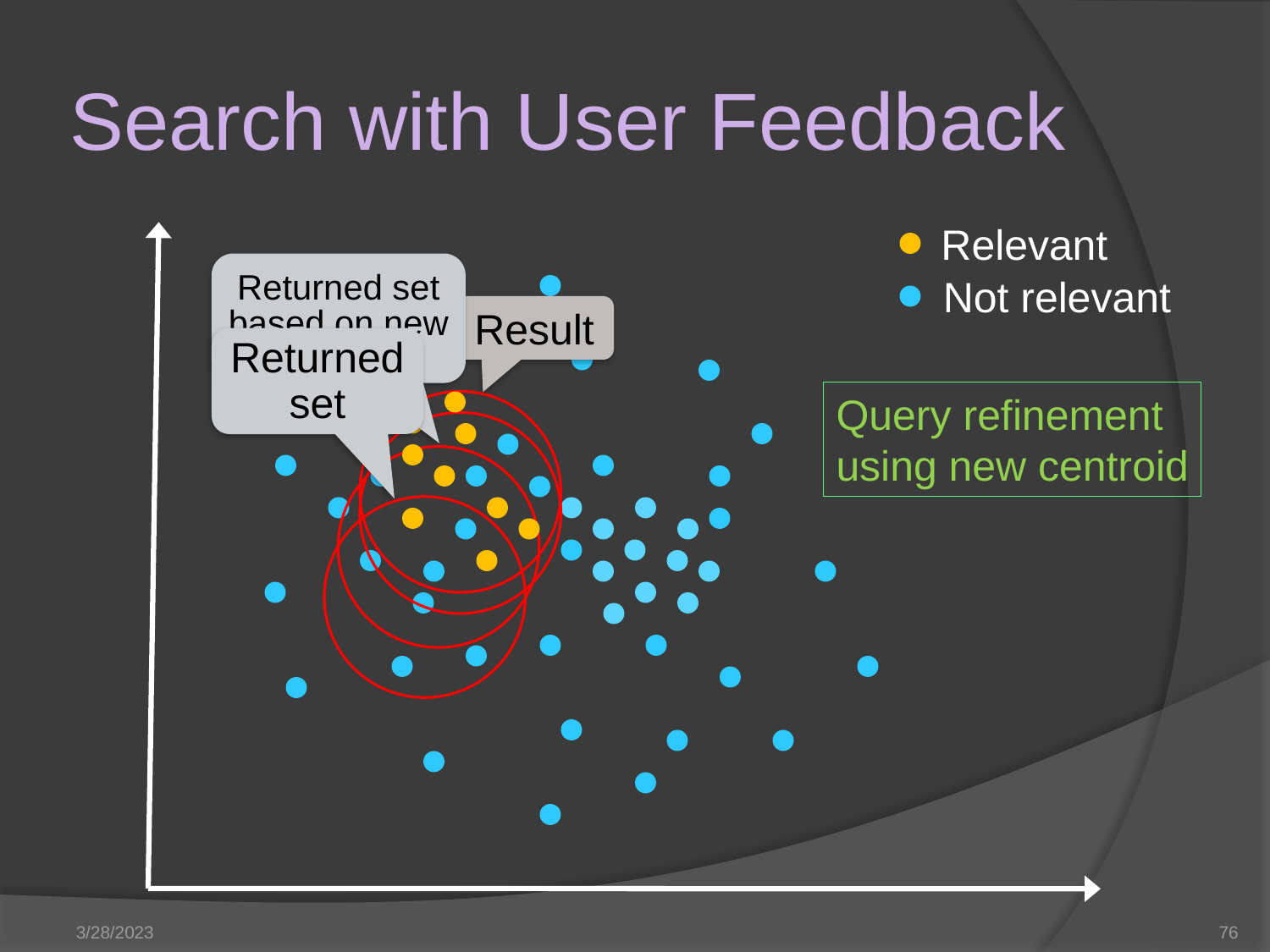

# Search with User Feedback
Relevant

Returned set based on new centroid
Not relevant

Result
Returned set

Query refinement
using new centroid

3/28/2023
76